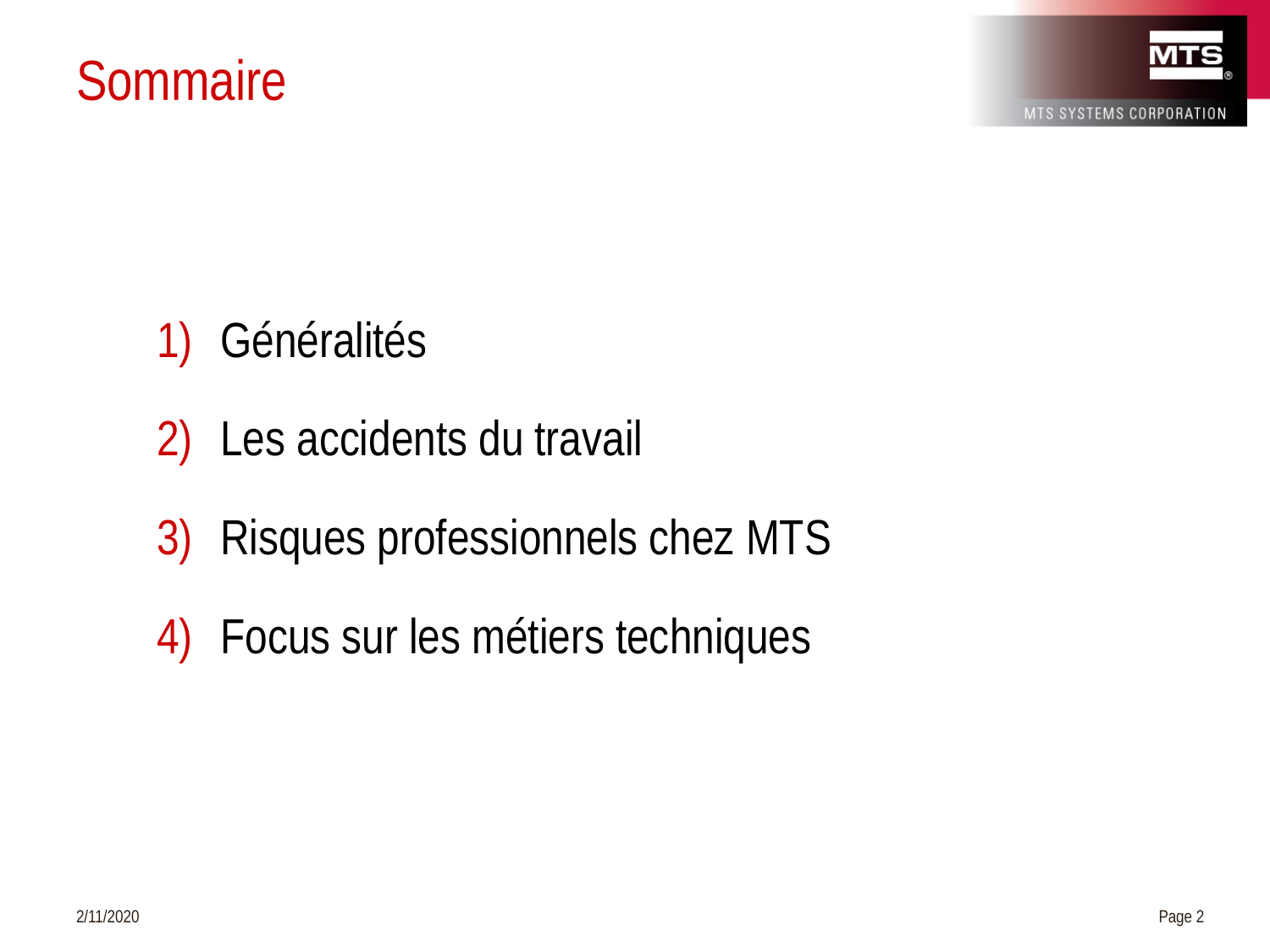

# Sommaire
Généralités
Les accidents du travail
Risques professionnels chez MTS
Focus sur les métiers techniques

2/11/2020
Page 2